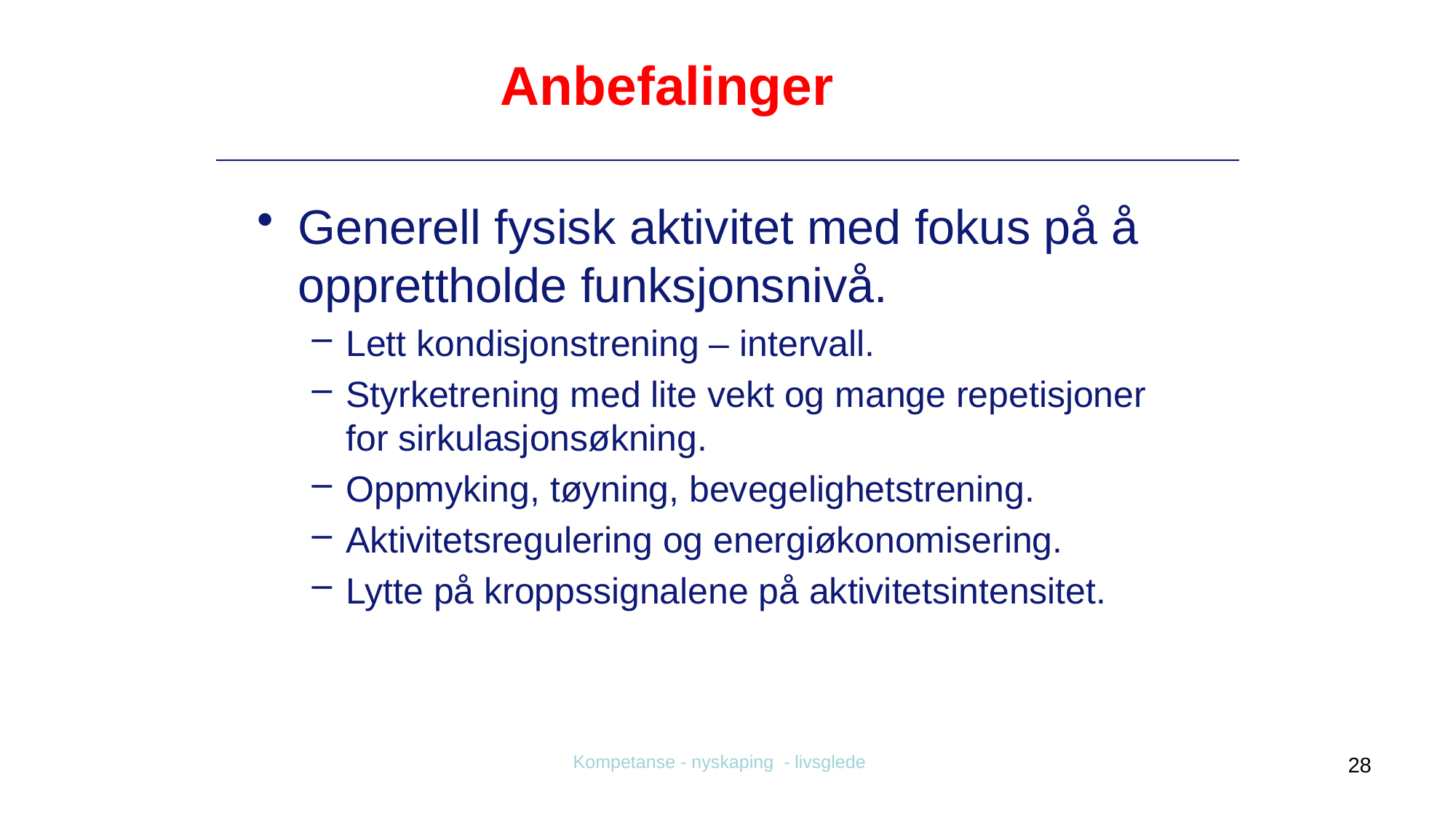

# Anbefalinger

Generell fysisk aktivitet med fokus på å opprettholde funksjonsnivå.
Lett kondisjonstrening – intervall.
Styrketrening med lite vekt og mange repetisjoner for sirkulasjonsøkning.
Oppmyking, tøyning, bevegelighetstrening.
Aktivitetsregulering og energiøkonomisering.
Lytte på kroppssignalene på aktivitetsintensitet.
Kompetanse - nyskaping  - livsglede
28